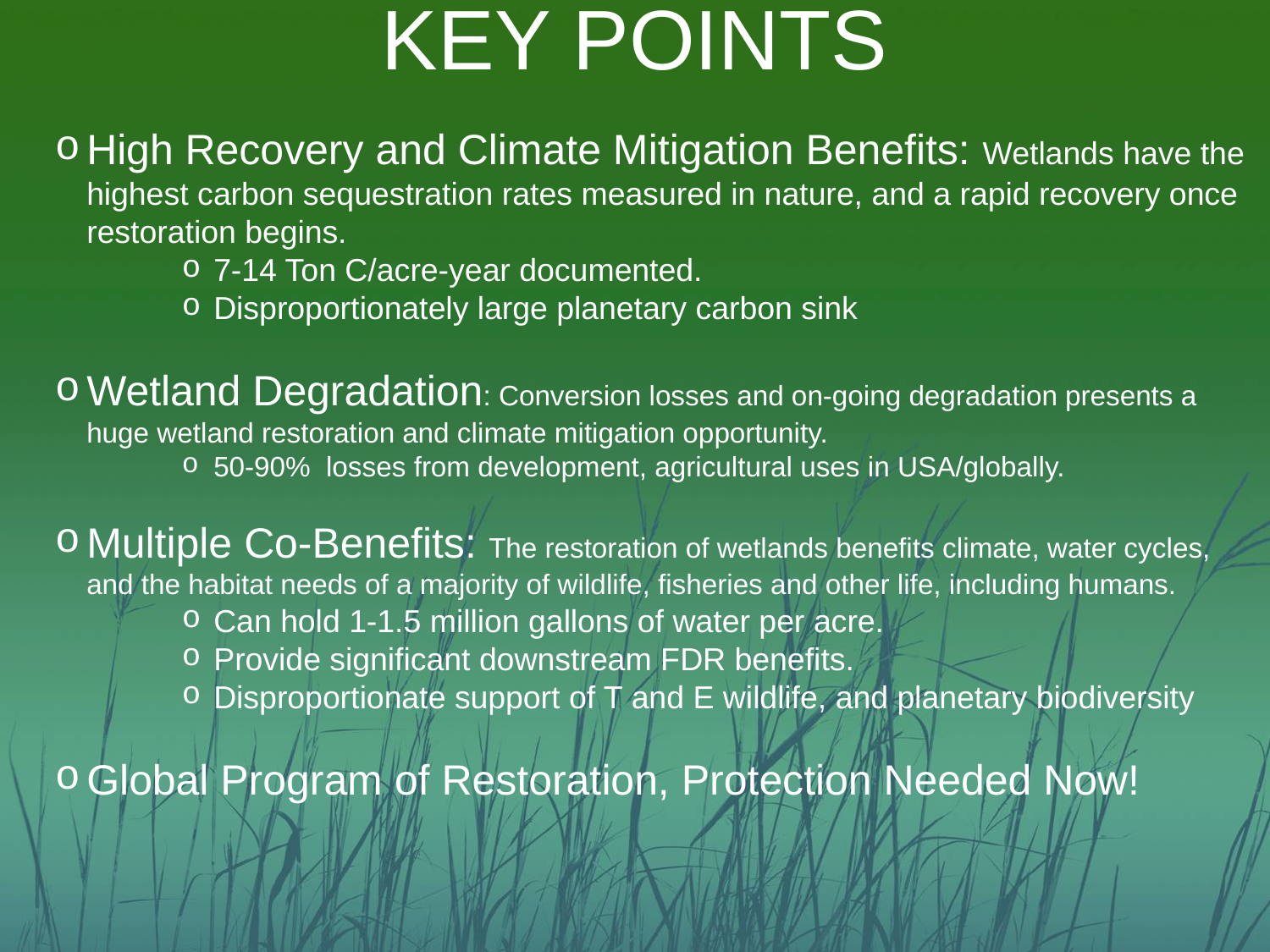

KEY POINTS

High Recovery and Climate Mitigation Benefits: Wetlands have the highest carbon sequestration rates measured in nature, and a rapid recovery once restoration begins.
7-14 Ton C/acre-year documented.
Disproportionately large planetary carbon sink

Wetland Degradation: Conversion losses and on-going degradation presents a huge wetland restoration and climate mitigation opportunity.
50-90%  losses from development, agricultural uses in USA/globally.

Multiple Co-Benefits: The restoration of wetlands benefits climate, water cycles, and the habitat needs of a majority of wildlife, fisheries and other life, including humans.
Can hold 1-1.5 million gallons of water per acre.
Provide significant downstream FDR benefits.
Disproportionate support of T and E wildlife, and planetary biodiversity

Global Program of Restoration, Protection Needed Now!